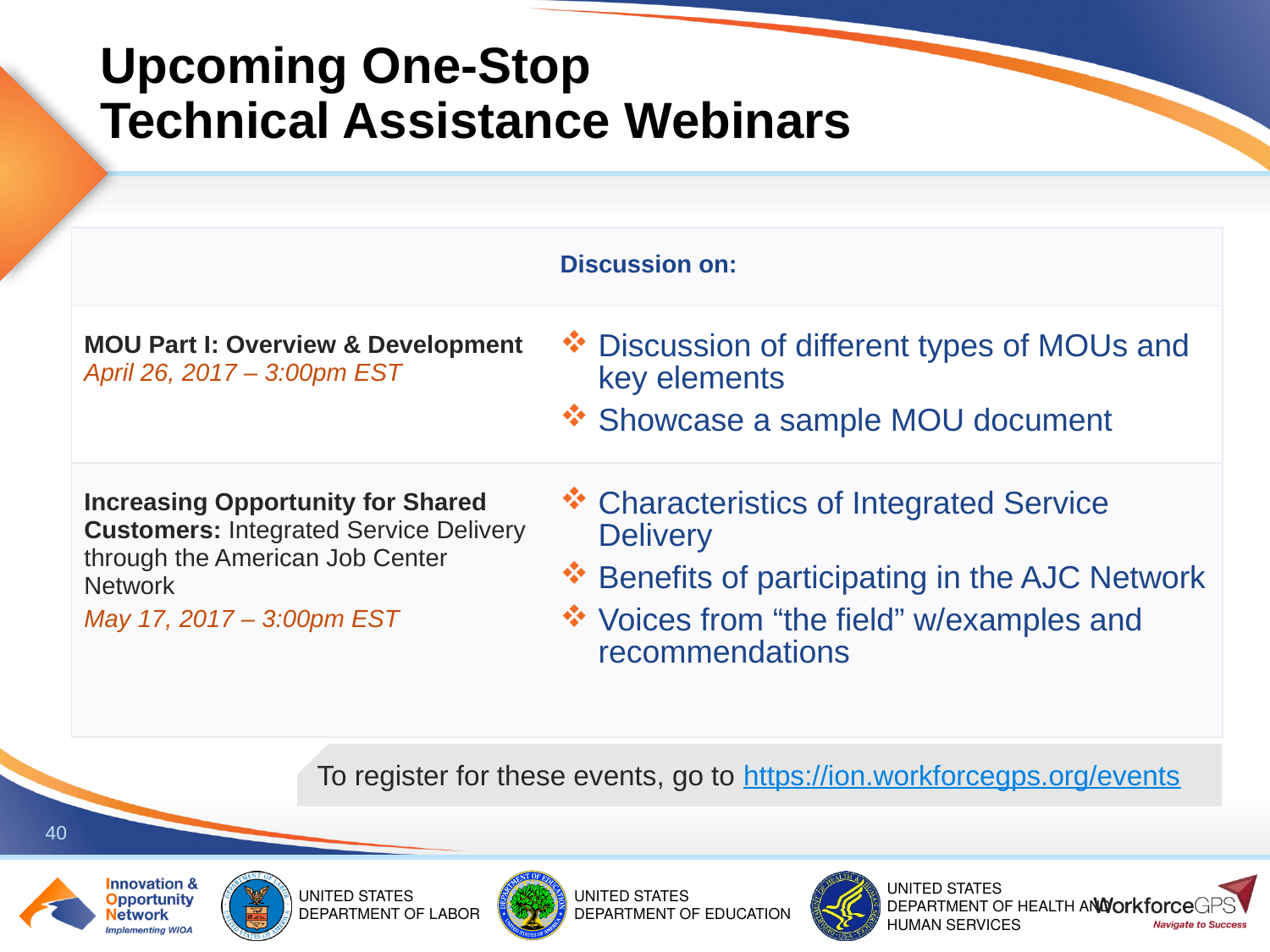

# Upcoming One-Stop Technical Assistance Webinars
|  | Discussion on: |
| --- | --- |
| MOU Part I: Overview & Development April 26, 2017 – 3:00pm EST | Discussion of different types of MOUs and key elements Showcase a sample MOU document |
| Increasing Opportunity for Shared Customers: Integrated Service Delivery through the American Job Center Network May 17, 2017 – 3:00pm EST | Characteristics of Integrated Service Delivery Benefits of participating in the AJC Network Voices from “the field” w/examples and recommendations |

To register for these events, go to https://ion.workforcegps.org/events